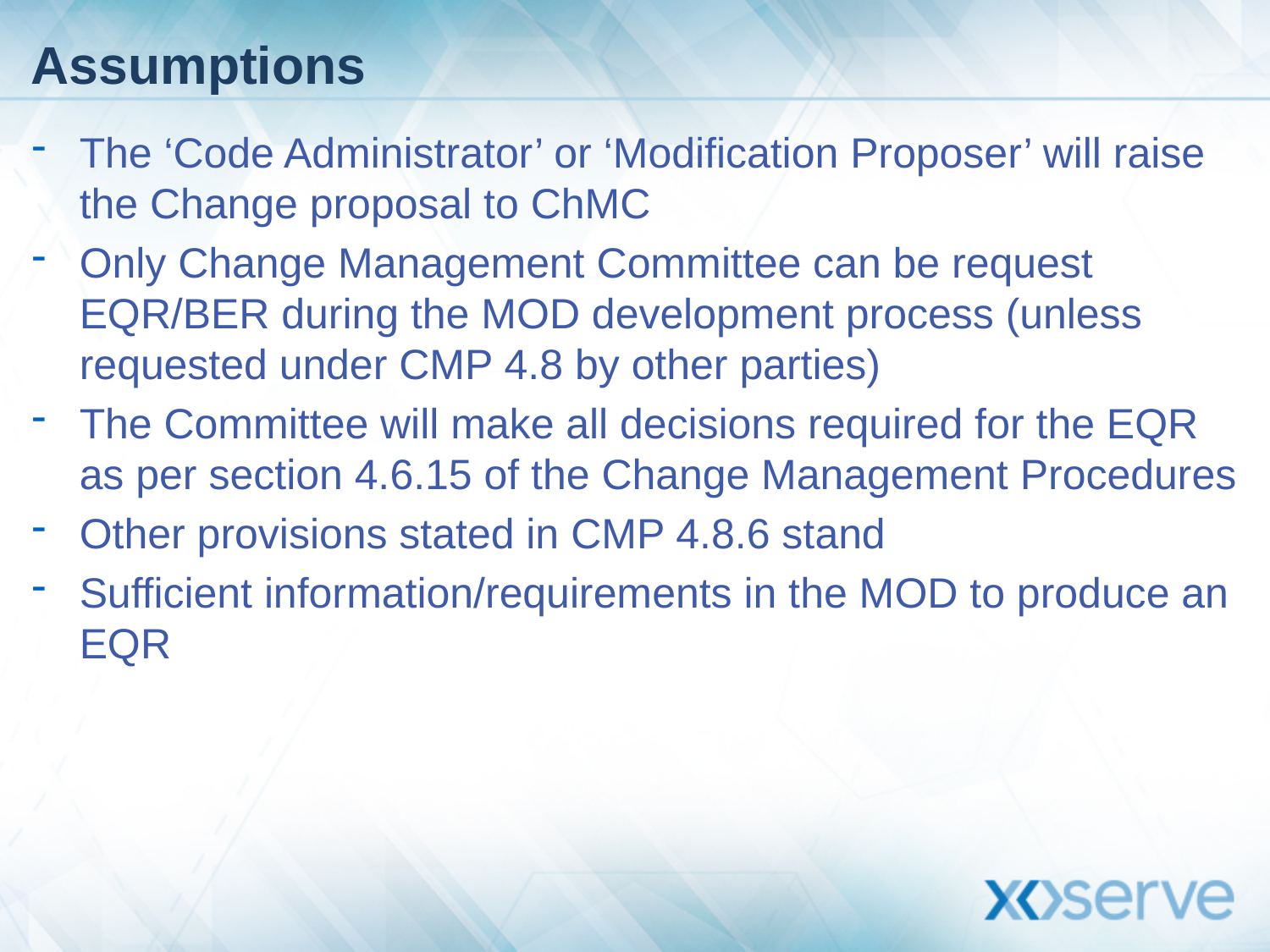

# Assumptions
The ‘Code Administrator’ or ‘Modification Proposer’ will raise the Change proposal to ChMC
Only Change Management Committee can be request EQR/BER during the MOD development process (unless requested under CMP 4.8 by other parties)
The Committee will make all decisions required for the EQR as per section 4.6.15 of the Change Management Procedures
Other provisions stated in CMP 4.8.6 stand
Sufficient information/requirements in the MOD to produce an EQR